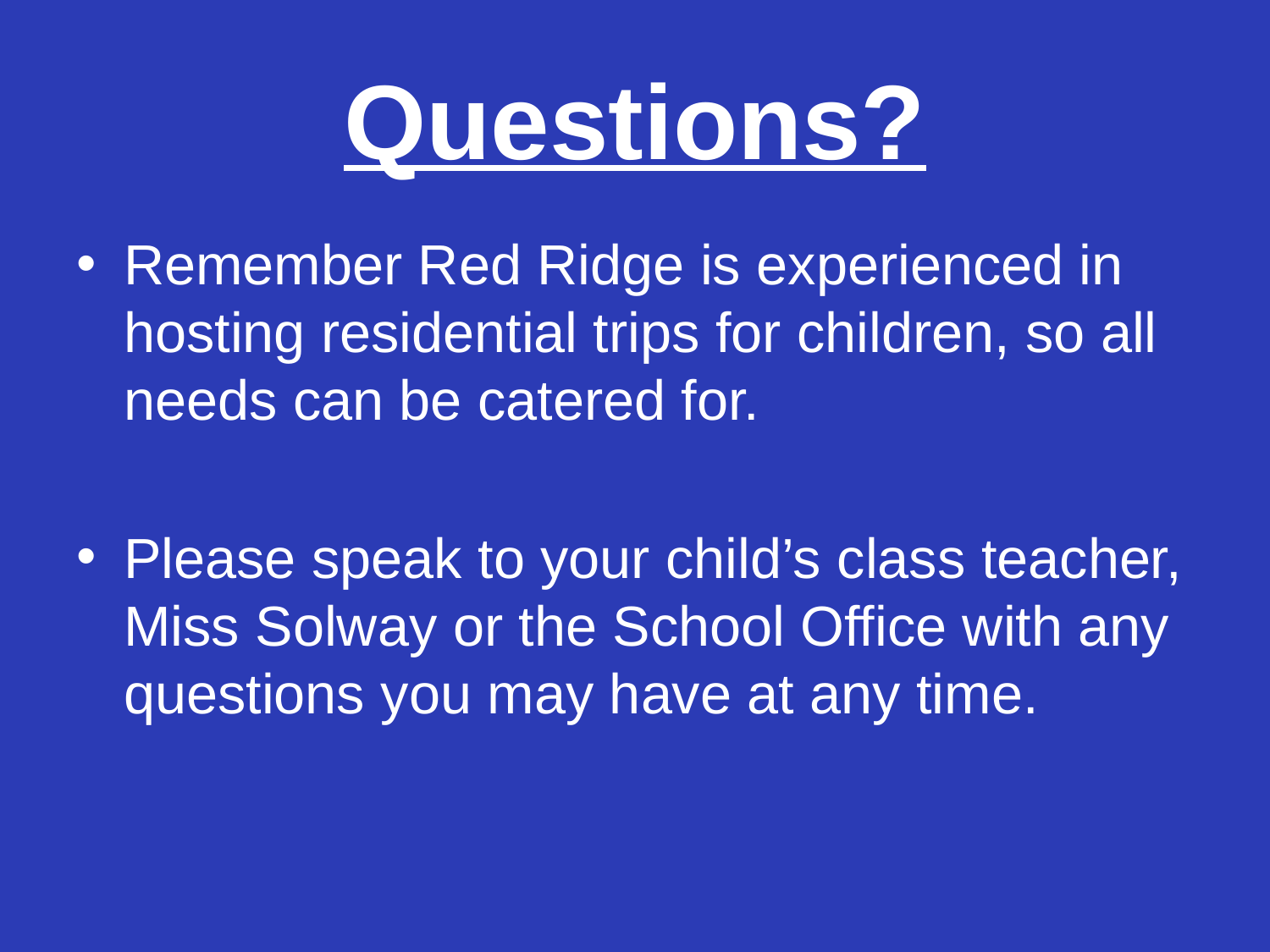

# Questions?
Remember Red Ridge is experienced in hosting residential trips for children, so all needs can be catered for.

Please speak to your child’s class teacher, Miss Solway or the School Office with any questions you may have at any time.